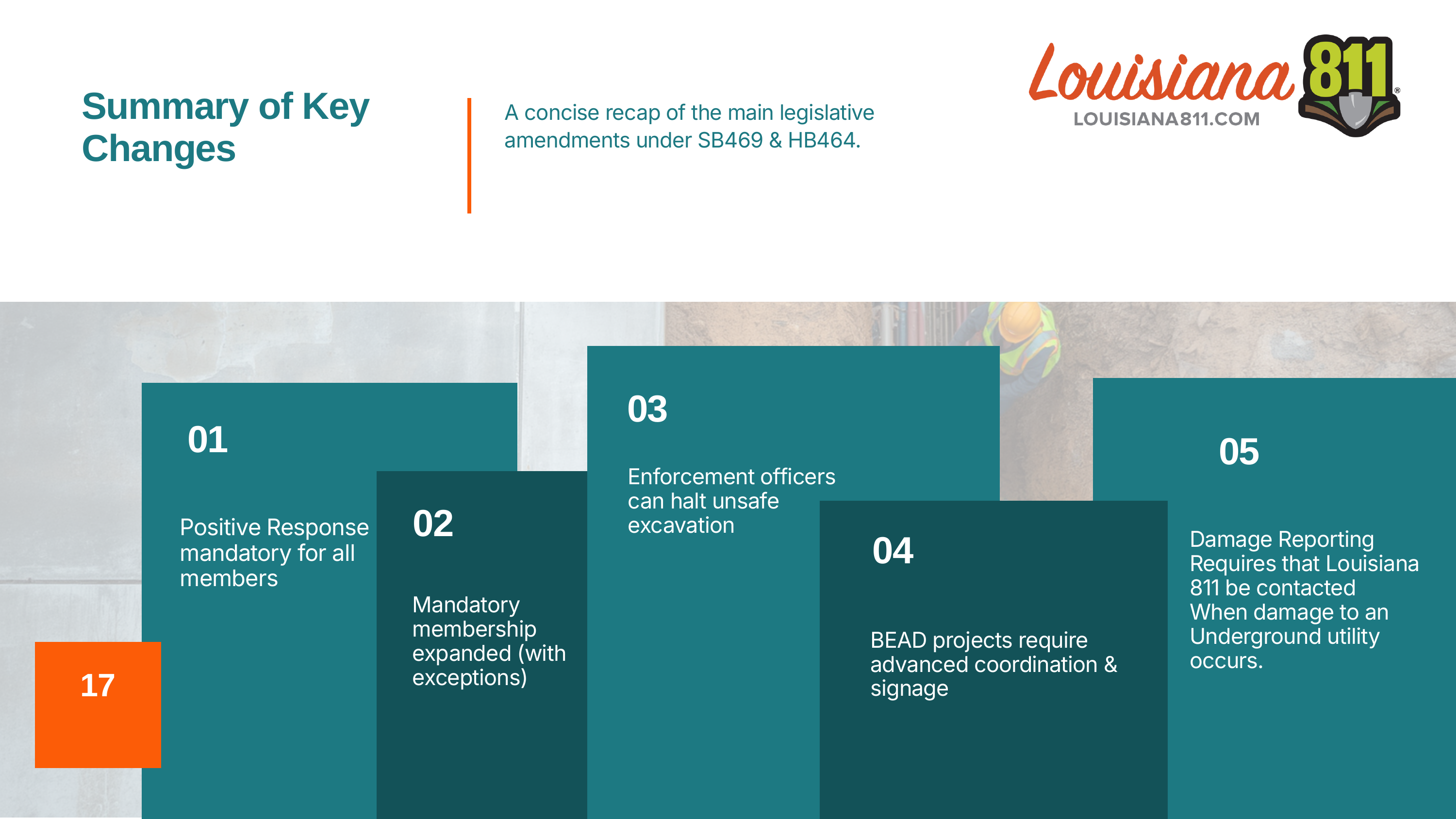

Summary of Key Changes
A concise recap of the main legislative amendments under SB469 & HB464.

03
01
05
Enforcement officers can halt unsafe excavation

02
Positive Response mandatory for all members
Damage Reporting
Requires that Louisiana
811 be contacted
When damage to an
Underground utility
occurs.
04
Mandatory membership expanded (with exceptions)

17
BEAD projects require advanced coordination & signage